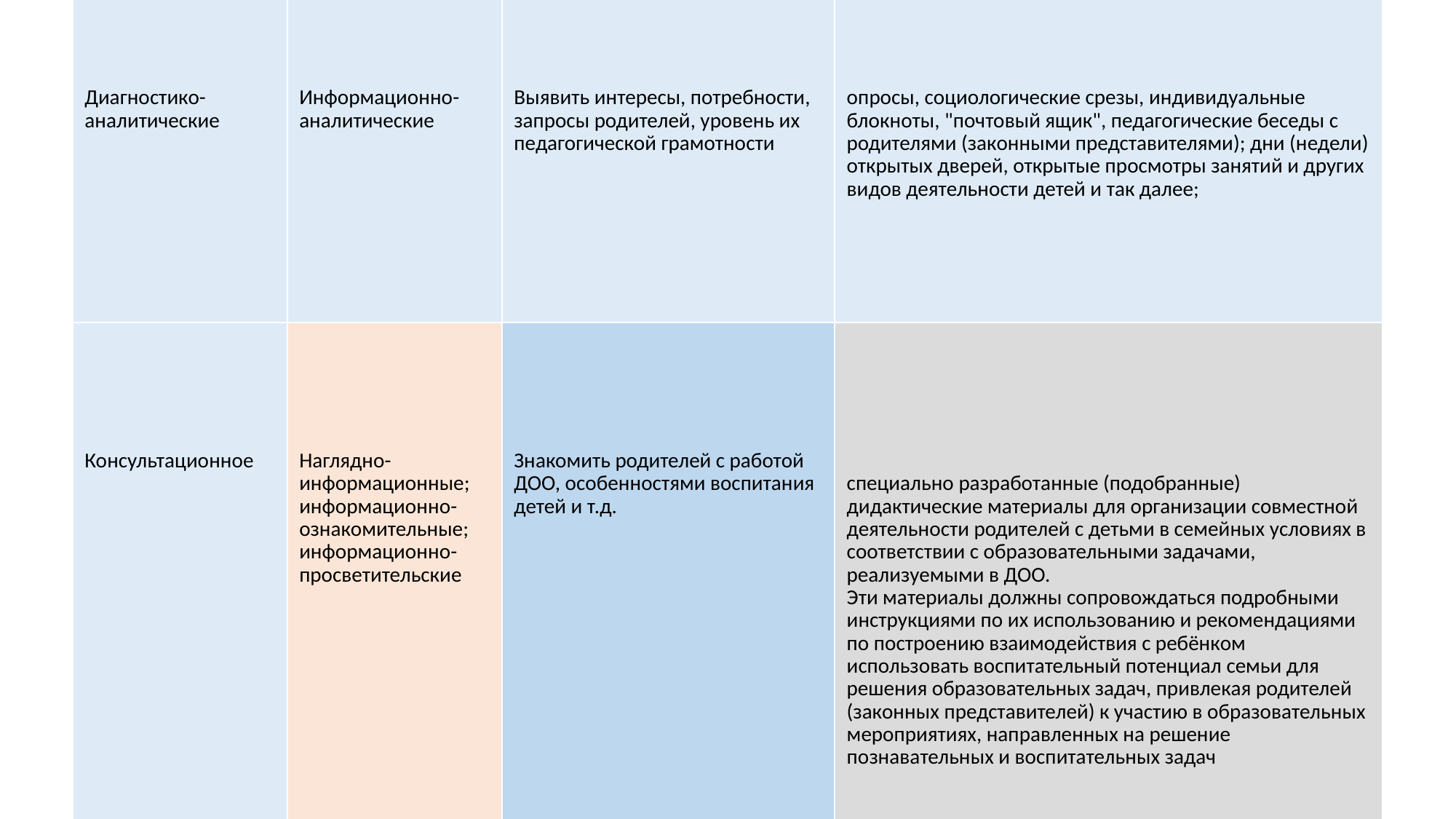

| Диагностико-аналитические | Информационно-аналитические | Выявить интересы, потребности, запросы родителей, уровень их педагогической грамотности | опросы, социологические срезы, индивидуальные блокноты, "почтовый ящик", педагогические беседы с родителями (законными представителями); дни (недели) открытых дверей, открытые просмотры занятий и других видов деятельности детей и так далее; |
| --- | --- | --- | --- |
| Консультационное | Наглядно-информационные; информационно-ознакомительные; информационно-просветительские | Знакомить родителей с работой ДОО, особенностями воспитания детей и т.д. | специально разработанные (подобранные) дидактические материалы для организации совместной деятельности родителей с детьми в семейных условиях в соответствии с образовательными задачами, реализуемыми в ДОО. Эти материалы должны сопровождаться подробными инструкциями по их использованию и рекомендациями по построению взаимодействия с ребёнком использовать воспитательный потенциал семьи для решения образовательных задач, привлекая родителей (законных представителей) к участию в образовательных мероприятиях, направленных на решение познавательных и воспитательных задач |
15